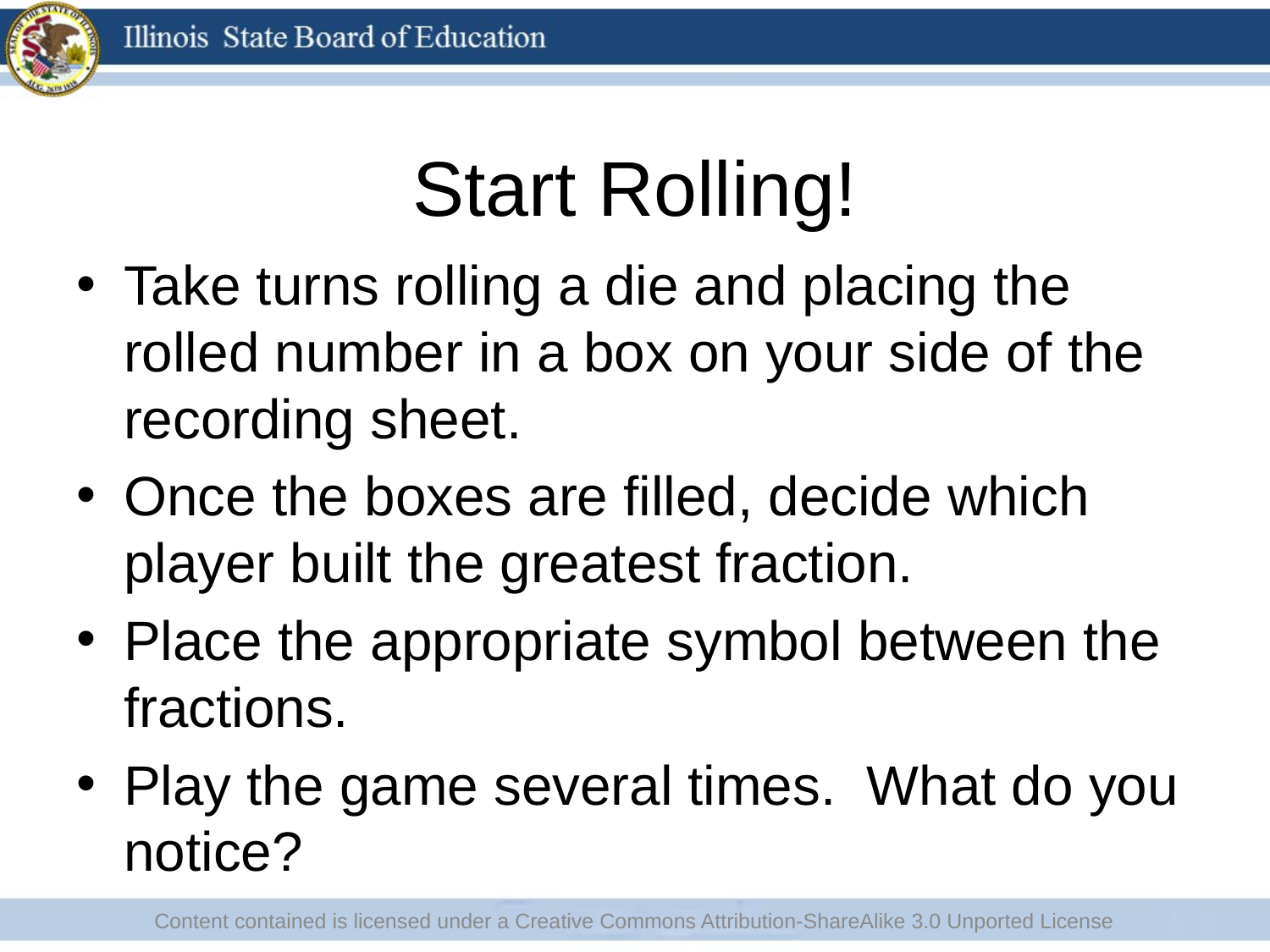

# Start Rolling!
Take turns rolling a die and placing the rolled number in a box on your side of the recording sheet.
Once the boxes are filled, decide which player built the greatest fraction.
Place the appropriate symbol between the fractions.
Play the game several times.  What do you notice?
Content contained is licensed under a Creative Commons Attribution-ShareAlike 3.0 Unported License